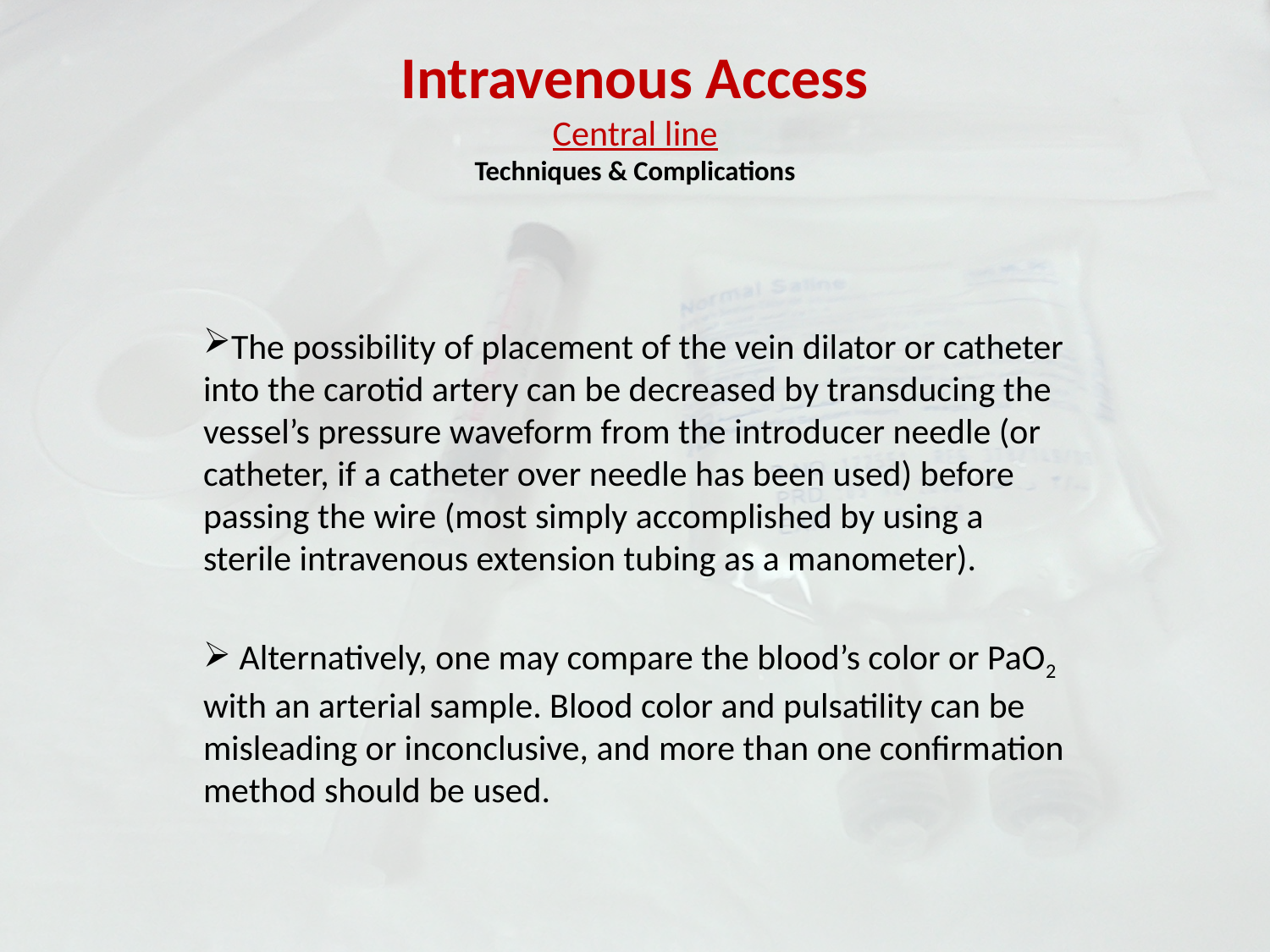

# Intravenous Access Central line Techniques & Complications
The possibility of placement of the vein dilator or catheter into the carotid artery can be decreased by transducing the vessel’s pressure waveform from the introducer needle (or catheter, if a catheter over needle has been used) before passing the wire (most simply accomplished by using a sterile intravenous extension tubing as a manometer).

 Alternatively, one may compare the blood’s color or PaO2 with an arterial sample. Blood color and pulsatility can be misleading or inconclusive, and more than one confirmation method should be used.